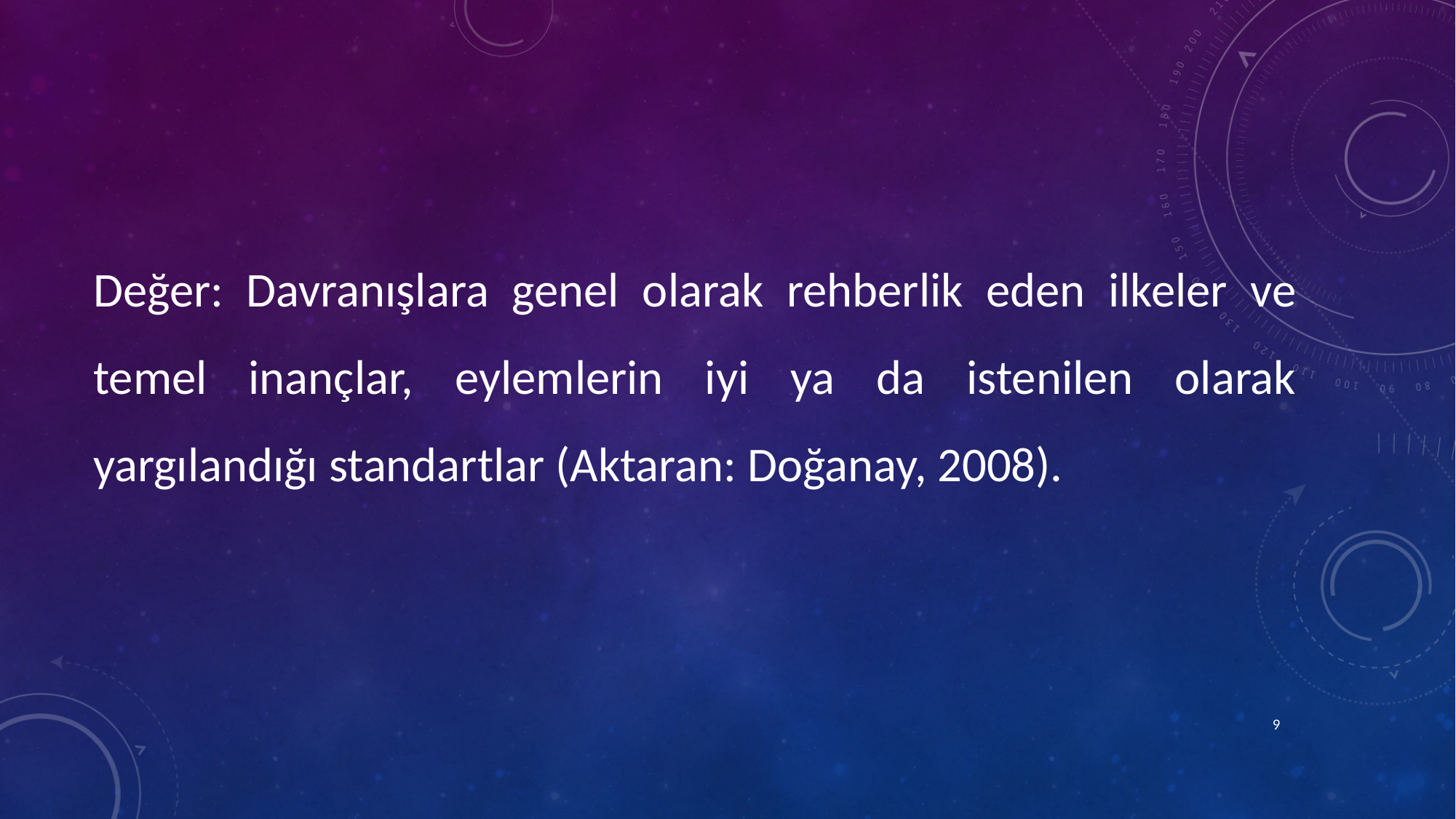

Değer: Davranışlara genel olarak rehberlik eden ilkeler ve temel inançlar, eylemlerin iyi ya da istenilen olarak yargılandığı standartlar (Aktaran: Doğanay, 2008).
9